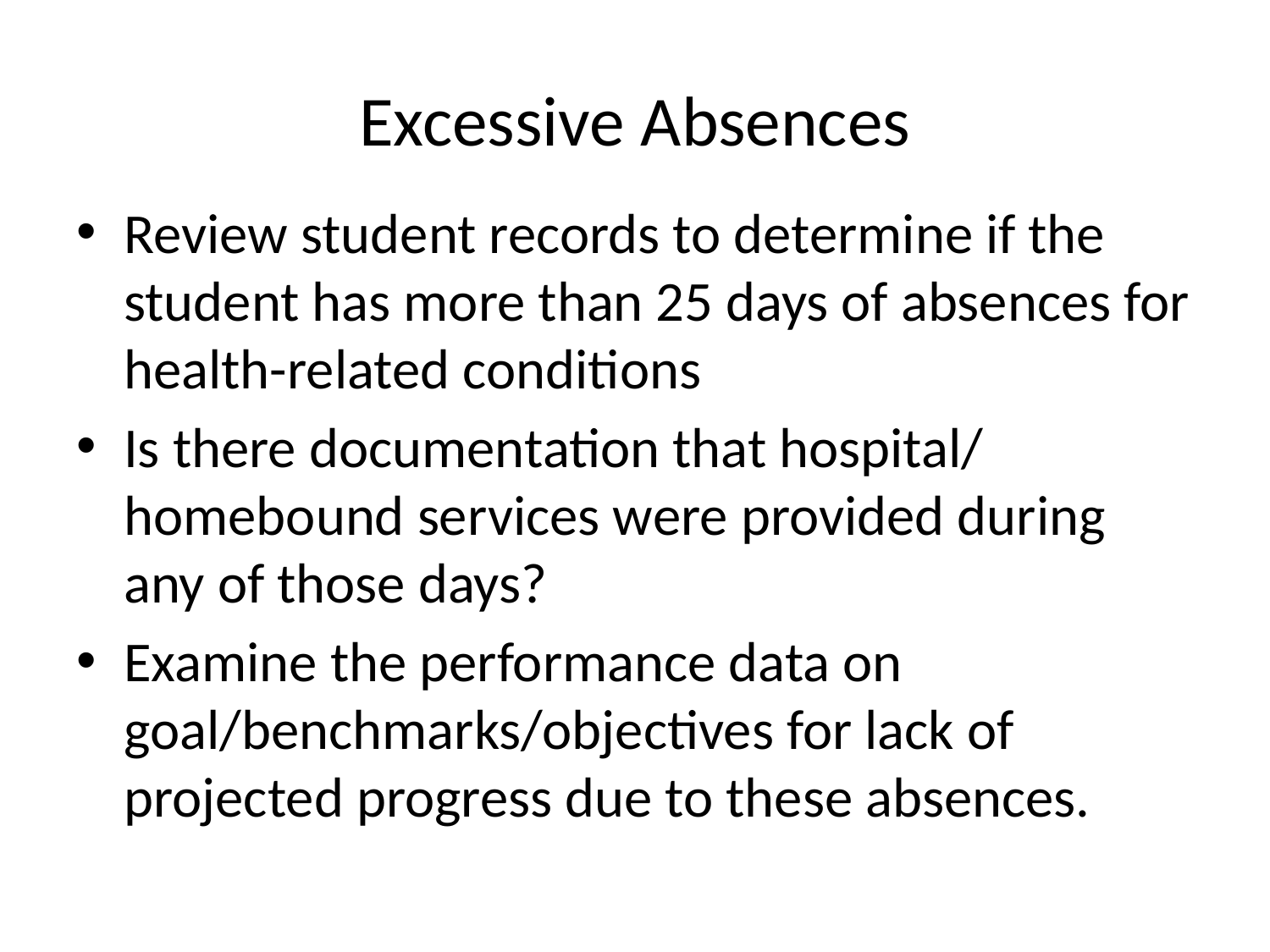

# Excessive Absences
Review student records to determine if the student has more than 25 days of absences for health-related conditions
Is there documentation that hospital/ homebound services were provided during any of those days?
Examine the performance data on goal/benchmarks/objectives for lack of projected progress due to these absences.